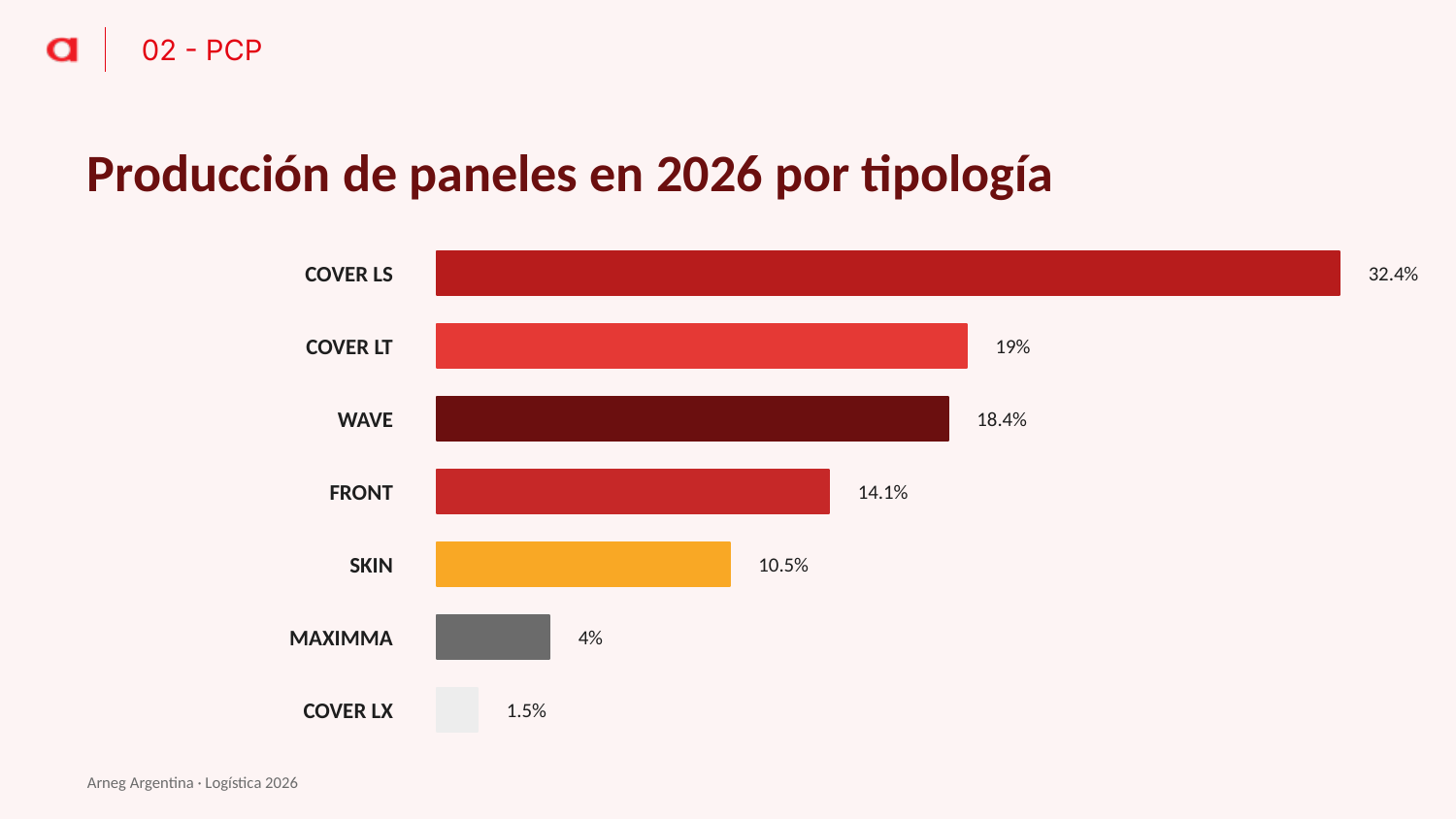

02 - PCP
Producción de paneles en 2026 por tipología
COVER LS
32.4%

COVER LT
19%

WAVE
18.4%

FRONT
14.1%

SKIN
10.5%

MAXIMMA
4%

COVER LX
1.5%

Arneg Argentina · Logística 2026